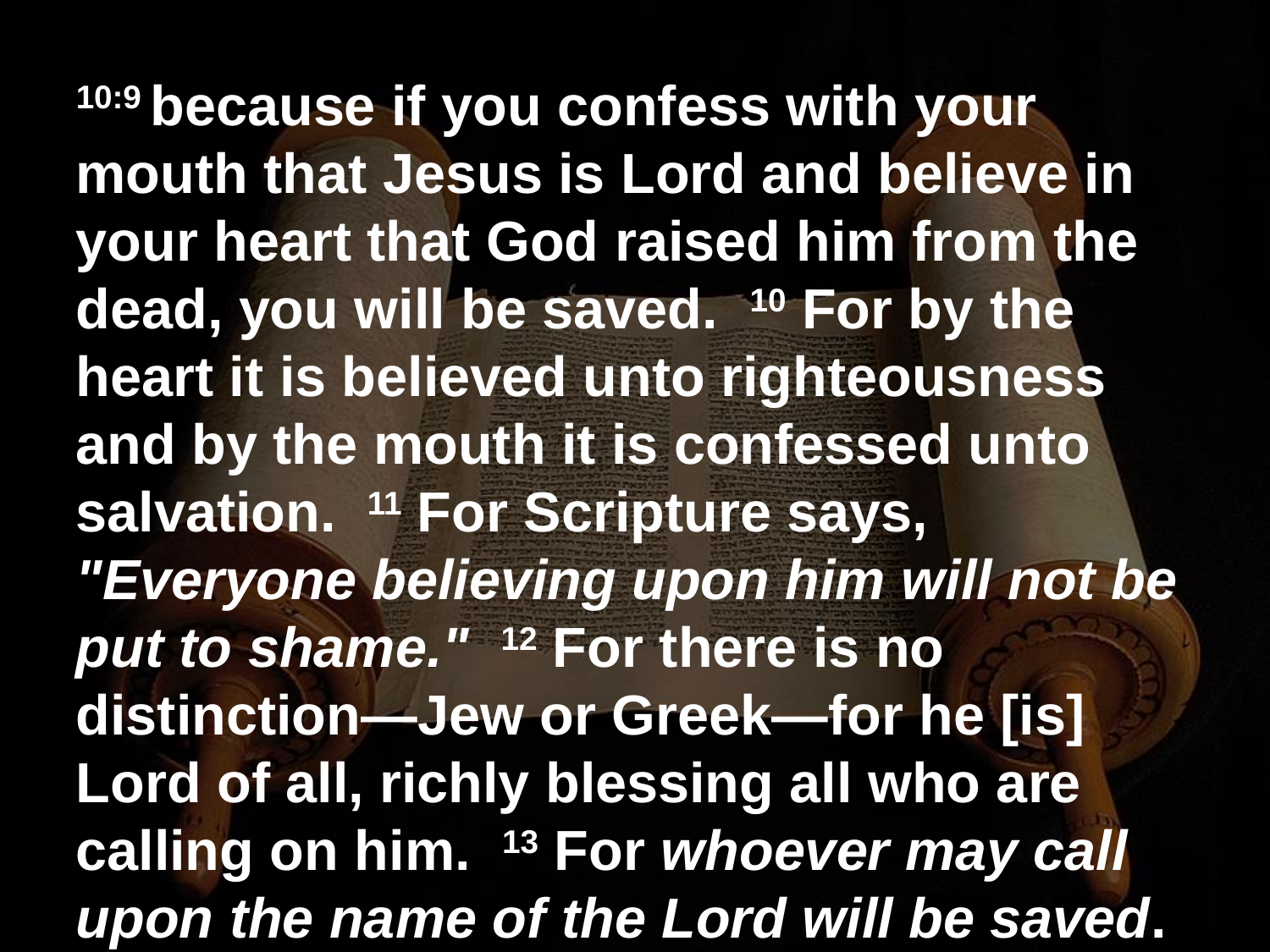

10:9 because if you confess with your mouth that Jesus is Lord and believe in your heart that God raised him from the dead, you will be saved.  10 For by the heart it is believed unto righteousness and by the mouth it is confessed unto salvation.  11 For Scripture says, "Everyone believing upon him will not be put to shame."  12 For there is no distinction—Jew or Greek—for he [is] Lord of all, richly blessing all who are calling on him.  13 For whoever may call upon the name of the Lord will be saved.